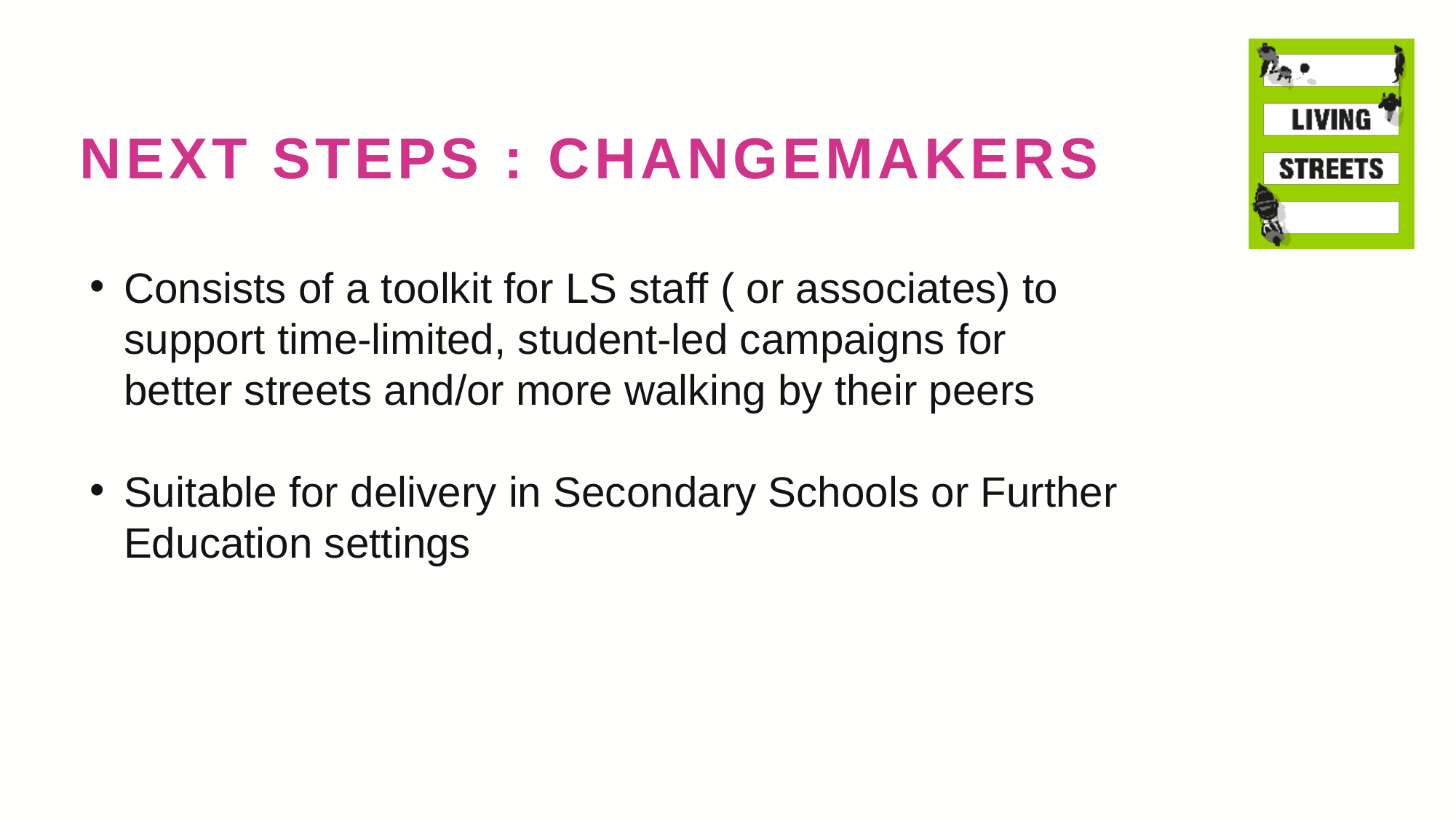

# NEXT STEPS : Changemakers
Consists of a toolkit for LS staff ( or associates) to support time-limited, student-led campaigns for better streets and/or more walking by their peers

Suitable for delivery in Secondary Schools or Further Education settings